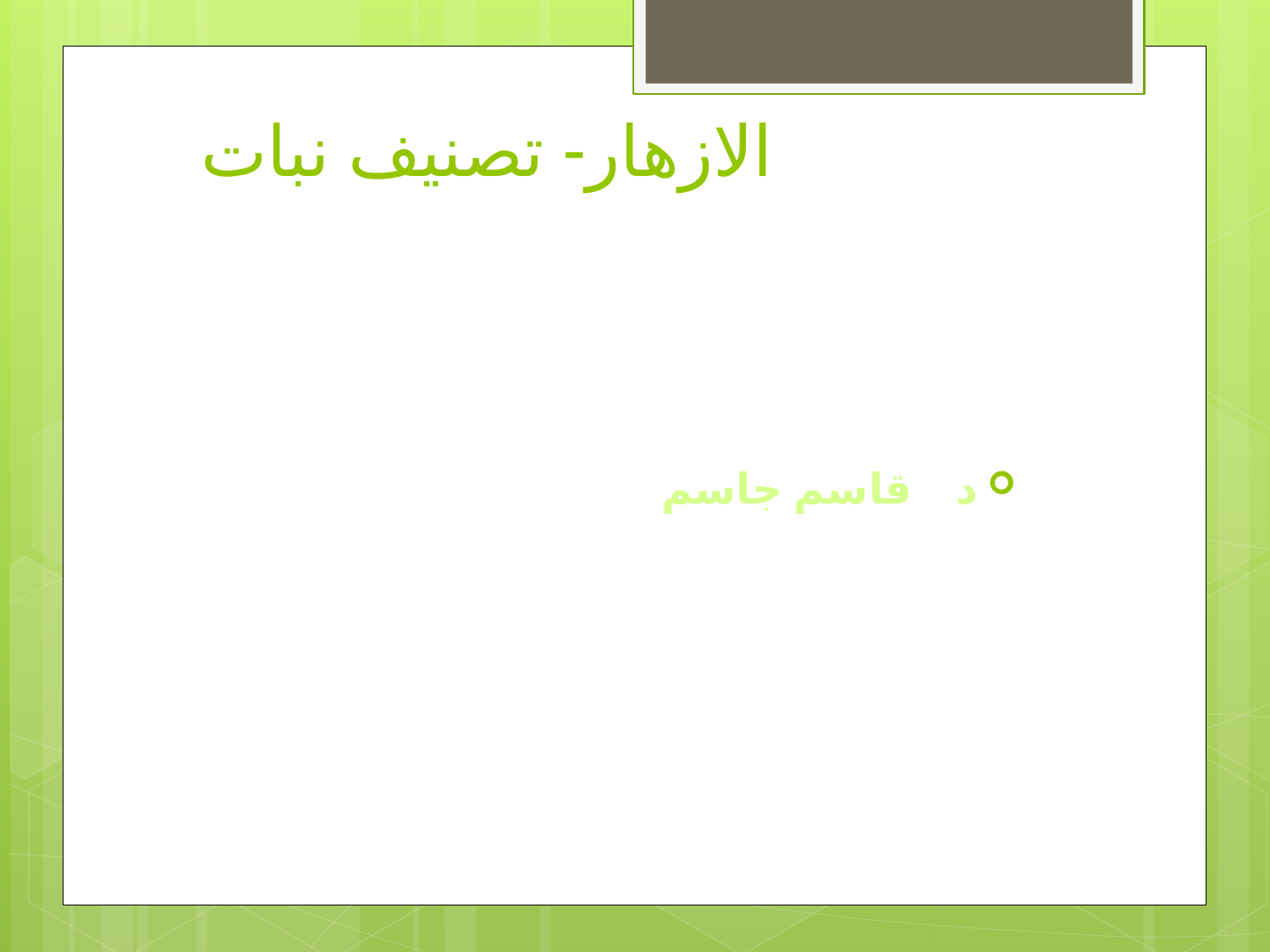

# الازهار- تصنيف نبات

د    قاسم جاسم